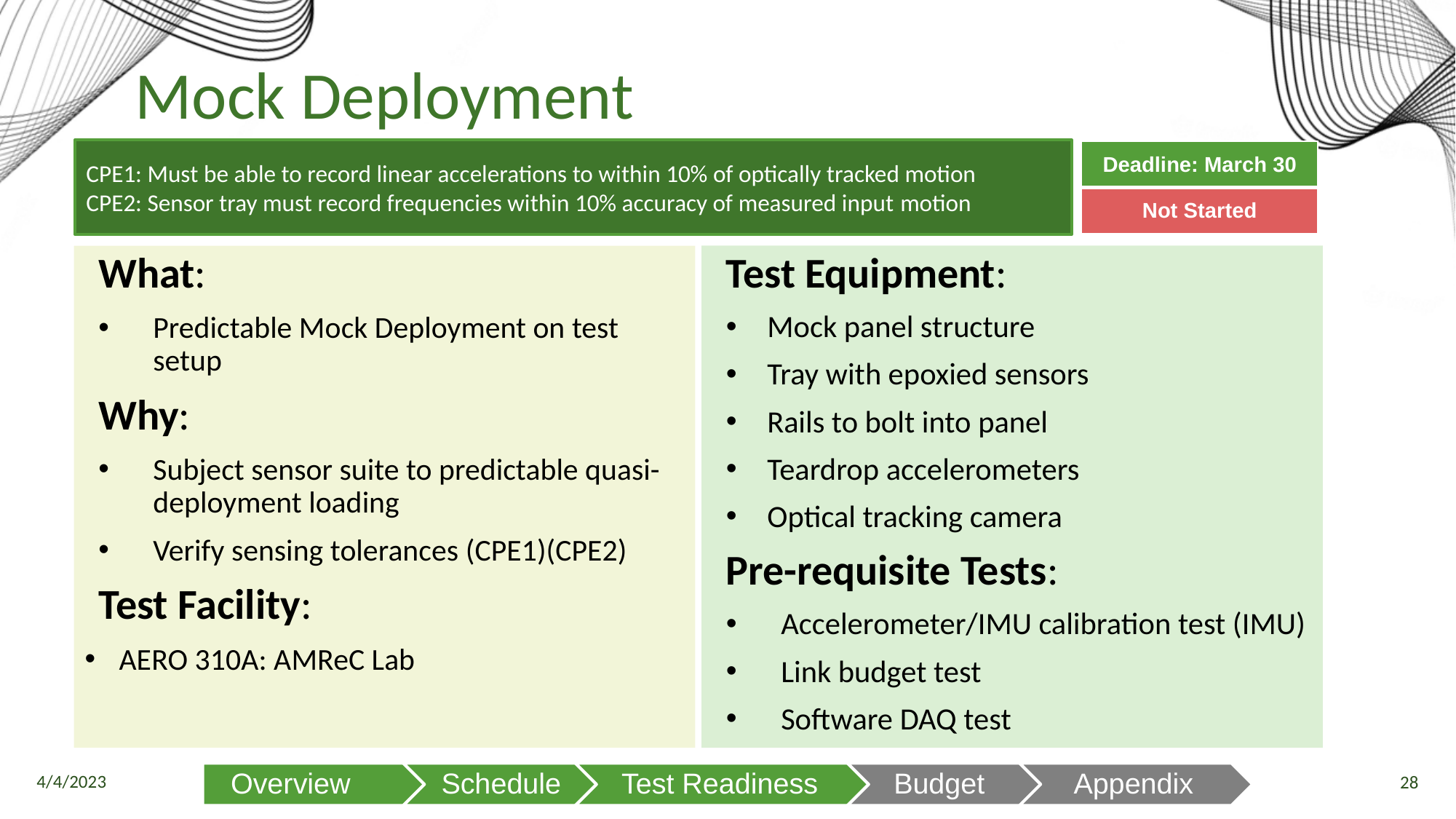

# Mock Deployment
CPE1: Must be able to record linear accelerations to within 10% of optically tracked motion
CPE2: Sensor tray must record frequencies within 10% accuracy of measured input motion
| Deadline: March 30 |
| --- |
| Not Started |
Test Equipment:
Mock panel structure
Tray with epoxied sensors
Rails to bolt into panel
Teardrop accelerometers
Optical tracking camera
Pre-requisite Tests:
Accelerometer/IMU calibration test (IMU)
Link budget test
Software DAQ test

What:
Predictable Mock Deployment on test setup
Why:
Subject sensor suite to predictable quasi-deployment loading
Verify sensing tolerances (CPE1)(CPE2)
Test Facility:
AERO 310A: AMReC Lab

4/4/2023
28
  Overview
 Schedule
  Test Readiness
  Budget
   Appendix